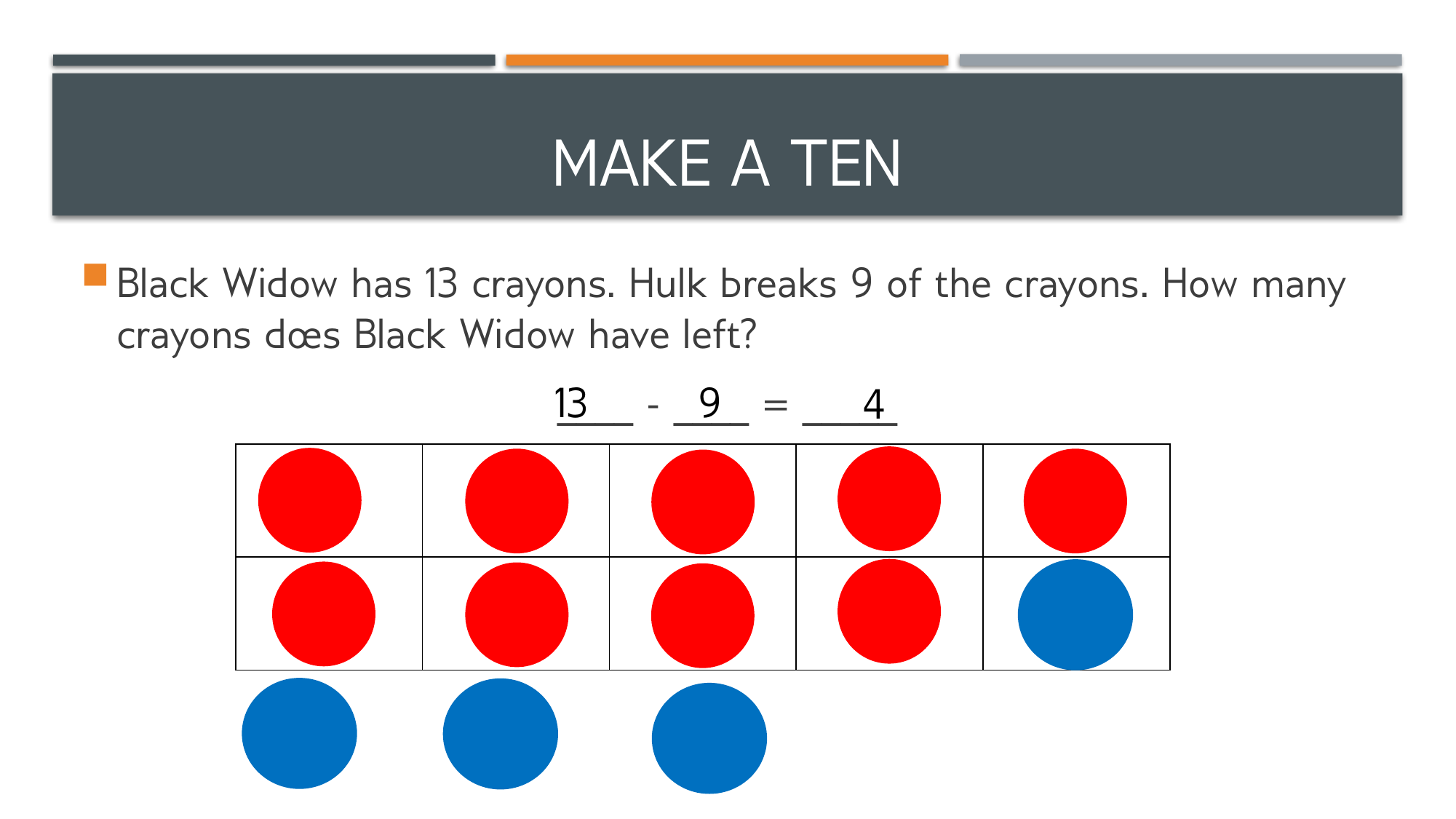

# Make a ten
Black Widow has 13 crayons. Hulk breaks 9 of the crayons. How many crayons does Black Widow have left?
____ - ____ = _____

13
9
4

|  |  |  |  |  |
| --- | --- | --- | --- | --- |
|  |  |  |  |  |